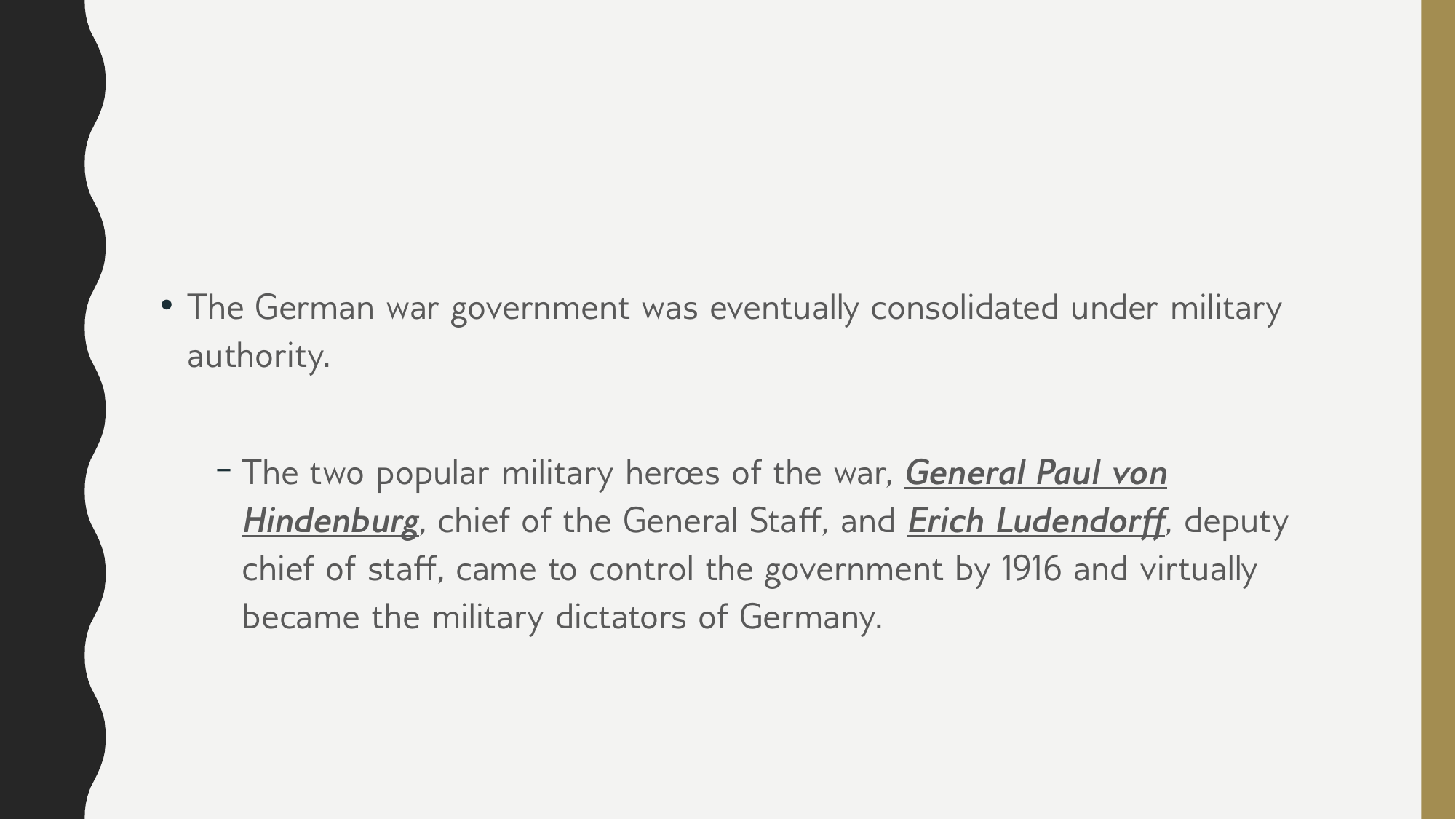

#
The German war government was eventually consolidated under military authority.

The two popular military heroes of the war, General Paul von Hindenburg, chief of the General Staff, and Erich Ludendorff, deputy chief of staff, came to control the government by 1916 and virtually became the military dictators of Germany.